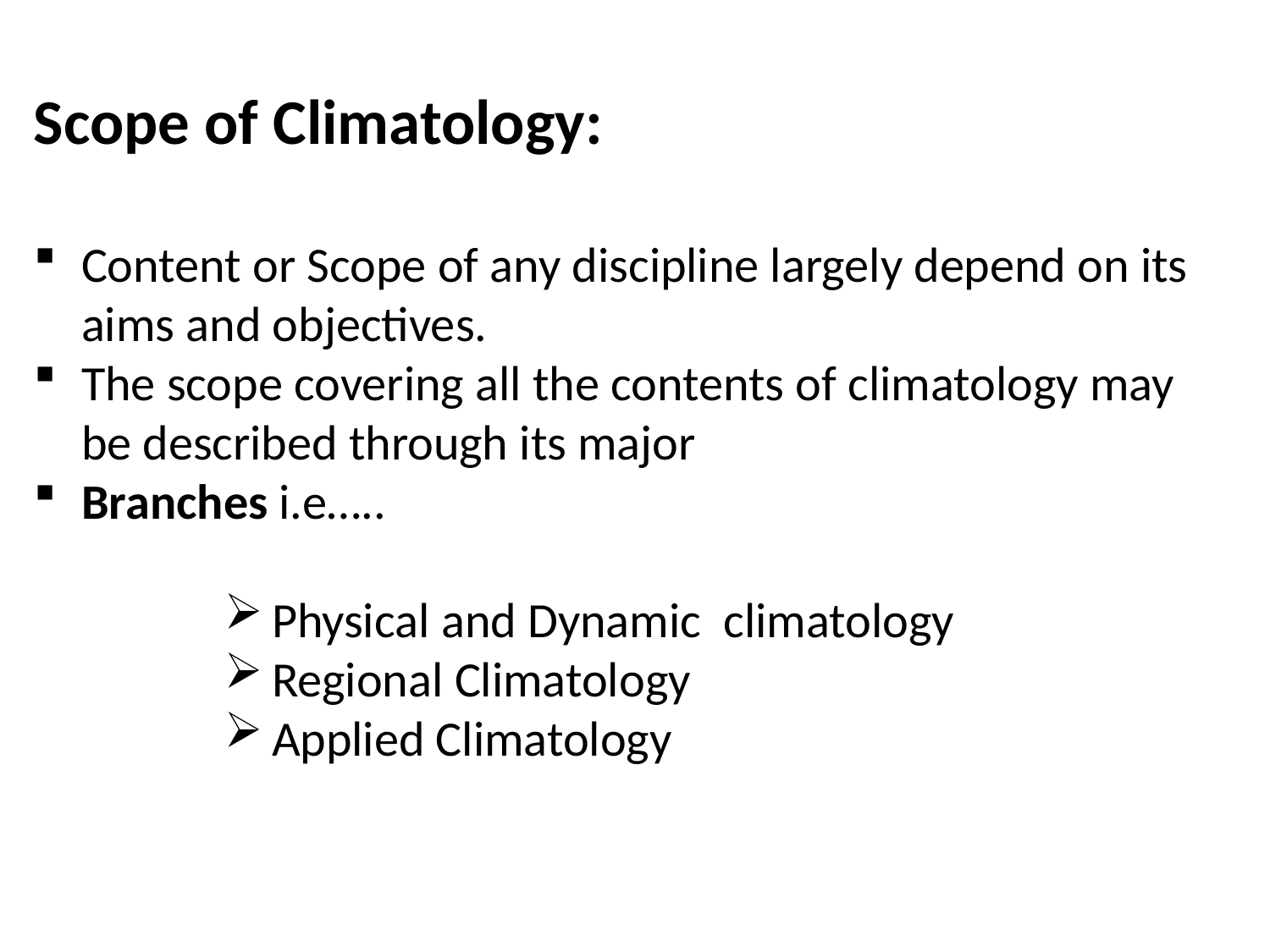

Scope of Climatology:

Content or Scope of any discipline largely depend on its aims and objectives.
The scope covering all the contents of climatology may be described through its major
Branches i.e…..

Physical and Dynamic  climatology
Regional Climatology
Applied Climatology